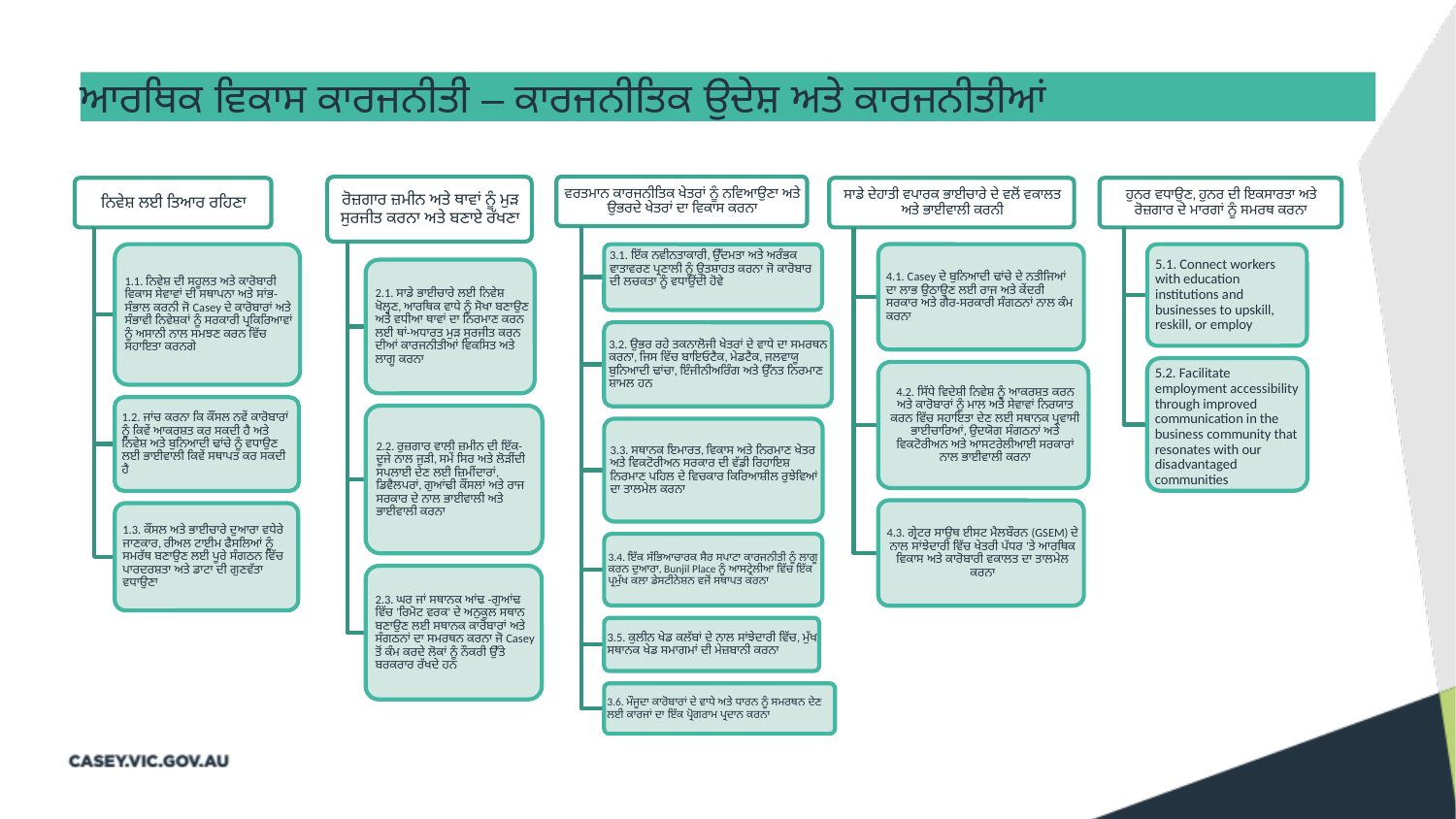

ਆਰਥਿਕ ਵਿਕਾਸ ਕਾਰਜਨੀਤੀ – ਕਾਰਜਨੀਤਿਕ ਉਦੇਸ਼ ਅਤੇ ਕਾਰਜਨੀਤੀਆਂ
ਨਿਵੇਸ਼ ਲਈ ਤਿਆਰ ਰਹਿਣਾ
1.1. ਨਿਵੇਸ਼ ਦੀ ਸਹੂਲਤ ਅਤੇ ਕਾਰੋਬਾਰੀ ਵਿਕਾਸ ਸੇਵਾਵਾਂ ਦੀ ਸਥਾਪਨਾ ਅਤੇ ਸਾਂਭ-ਸੰਭਾਲ ਕਰਨੀ ਜੋ Casey ਦੇ ਕਾਰੋਬਾਰਾਂ ਅਤੇ ਸੰਭਾਵੀ ਨਿਵੇਸ਼ਕਾਂ ਨੂੰ ਸਰਕਾਰੀ ਪ੍ਰਕਿਰਿਆਵਾਂ ਨੂੰ ਅਸਾਨੀ ਨਾਲ ਸਮਝਣ ਕਰਨ ਵਿੱਚ ਸਹਾਇਤਾ ਕਰਨਗੇ
1.2. ਜਾਂਚ ਕਰਨਾ ਕਿ ਕੌਂਸਲ ਨਵੇਂ ਕਾਰੋਬਾਰਾਂ ਨੂੰ ਕਿਵੇਂ ਆਕਰਸ਼ਤ ਕਰ ਸਕਦੀ ਹੈ ਅਤੇ ਨਿਵੇਸ਼ ਅਤੇ ਬੁਨਿਆਦੀ ਢਾਂਚੇ ਨੂੰ ਵਧਾਉਣ ਲਈ ਭਾਈਵਾਲੀ ਕਿਵੇਂ ਸਥਾਪਤ ਕਰ ਸਕਦੀ ਹੈ
1.3. ਕੌਂਸਲ ਅਤੇ ਭਾਈਚਾਰੇ ਦੁਆਰਾ ਵਧੇਰੇ ਜਾਣਕਾਰ, ਰੀਅਲ ਟਾਈਮ ਫੈਸਲਿਆਂ ਨੂੰ ਸਮਰੱਥ ਬਣਾਉਣ ਲਈ ਪੂਰੇ ਸੰਗਠਨ ਵਿੱਚ ਪਾਰਦਰਸ਼ਤਾ ਅਤੇ ਡਾਟਾ ਦੀ ਗੁਣਵੱਤਾ ਵਧਾਉਣਾ
ਰੋਜ਼ਗਾਰ ਜ਼ਮੀਨ ਅਤੇ ਥਾਵਾਂ ਨੂੰ ਮੁੜ ਸੁਰਜੀਤ ਕਰਨਾ ਅਤੇ ਬਣਾਏ ਰੱਖਣਾ
2.1. ਸਾਡੇ ਭਾਈਚਾਰੇ ਲਈ ਨਿਵੇਸ਼ ਖੋਲ੍ਹਣ, ਆਰਥਿਕ ਵਾਧੇ ਨੂੰ ਸੋਖਾ ਬਣਾਉਣ ਅਤੇ ਵਧੀਆ ਥਾਵਾਂ ਦਾ ਨਿਰਮਾਣ ਕਰਨ ਲਈ ਥਾਂ-ਅਧਾਰਤ ਮੁੜ ਸੁਰਜੀਤ ਕਰਨ ਦੀਆਂ ਕਾਰਜਨੀਤੀਆਂ ਵਿਕਸਿਤ ਅਤੇ ਲਾਗੂ ਕਰਨਾ
2.2. ਰੁਜ਼ਗਾਰ ਵਾਲੀ ਜ਼ਮੀਨ ਦੀ ਇੱਕ-ਦੂਜੇ ਨਾਲ ਜੁੜੀ, ਸਮੇਂ ਸਿਰ ਅਤੇ ਲੋੜੀਂਦੀ ਸਪਲਾਈ ਦੇਣ ਲਈ ਜ਼ਿਮੀਂਦਾਰਾਂ, ਡਿਵੈਲਪਰਾਂ, ਗੁਆਂਢੀ ਕੌਂਸਲਾਂ ਅਤੇ ਰਾਜ ਸਰਕਾਰ ਦੇ ਨਾਲ ਭਾਈਵਾਲੀ ਅਤੇ ਭਾਈਵਾਲੀ ਕਰਨਾ
2.3. ਘਰ ਜਾਂ ਸਥਾਨਕ ਆਂਢ -ਗੁਆਂਢ ਵਿੱਚ 'ਰਿਮੋਟ ਵਰਕ' ਦੇ ਅਨੁਕੂਲ ਸਥਾਨ ਬਣਾਉਣ ਲਈ ਸਥਾਨਕ ਕਾਰੋਬਾਰਾਂ ਅਤੇ ਸੰਗਠਨਾਂ ਦਾ ਸਮਰਥਨ ਕਰਨਾ ਜੋ Casey ਤੋਂ ਕੰਮ ਕਰਦੇ ਲੋਕਾਂ ਨੂੰ ਨੌਕਰੀ ਉੱਤੇ ਬਰਕਰਾਰ ਰੱਖਦੇ ਹਨ
ਵਰਤਮਾਨ ਕਾਰਜਨੀਤਿਕ ਖੇਤਰਾਂ ਨੂੰ ਨਵਿਆਉਣਾ ਅਤੇ ਉਭਰਦੇ ਖੇਤਰਾਂ ਦਾ ਵਿਕਾਸ ਕਰਨਾ
3.1. ਇੱਕ ਨਵੀਨਤਾਕਾਰੀ, ਉੱਦਮਤਾ ਅਤੇ ਅਰੰਭਕ ਵਾਤਾਵਰਣ ਪ੍ਰਣਾਲੀ ਨੂੰ ਉਤਸ਼ਾਹਤ ਕਰਨਾ ਜੋ ਕਾਰੋਬਾਰ ਦੀ ਲਚਕਤਾ ਨੂੰ ਵਧਾਉਂਦੀ ਹੋਵੇ
3.2. ਉਭਰ ਰਹੇ ਤਕਨਾਲੋਜੀ ਖੇਤਰਾਂ ਦੇ ਵਾਧੇ ਦਾ ਸਮਰਥਨ ਕਰਨਾ, ਜਿਸ ਵਿੱਚ ਬਾਇਓਟੈਕ, ਮੇਡਟੈਕ, ਜਲਵਾਯੂ ਬੁਨਿਆਦੀ ਢਾਂਚਾ, ਇੰਜੀਨੀਅਰਿੰਗ ਅਤੇ ਉੱਨਤ ਨਿਰਮਾਣ ਸ਼ਾਮਲ ਹਨ
3.3. ਸਥਾਨਕ ਇਮਾਰਤ, ਵਿਕਾਸ ਅਤੇ ਨਿਰਮਾਣ ਖੇਤਰ ਅਤੇ ਵਿਕਟੋਰੀਅਨ ਸਰਕਾਰ ਦੀ ਵੱਡੀ ਰਿਹਾਇਸ਼ ਨਿਰਮਾਣ ਪਹਿਲ ਦੇ ਵਿਚਕਾਰ ਕਿਰਿਆਸ਼ੀਲ ਰੁਝੇਵਿਆਂ ਦਾ ਤਾਲਮੇਲ ਕਰਨਾ
3.4. ਇੱਕ ਸੱਭਿਆਚਾਰਕ ਸੈਰ ਸਪਾਟਾ ਕਾਰਜਨੀਤੀ ਨੂੰ ਲਾਗੂ ਕਰਨ ਦੁਆਰਾ, Bunjil Place ਨੂੰ ਆਸਟ੍ਰੇਲੀਆ ਵਿੱਚ ਇੱਕ ਪ੍ਰਮੁੱਖ ਕਲਾ ਡੇਸਟੀਨੇਸ਼ਨ ਵਜੋਂ ਸਥਾਪਤ ਕਰਨਾ
3.5. ਕੁਲੀਨ ਖੇਡ ਕਲੱਬਾਂ ਦੇ ਨਾਲ ਸਾਂਝੇਦਾਰੀ ਵਿੱਚ, ਮੁੱਖ ਸਥਾਨਕ ਖੇਡ ਸਮਾਗਮਾਂ ਦੀ ਮੇਜ਼ਬਾਨੀ ਕਰਨਾ
3.6. ਮੌਜੂਦਾ ਕਾਰੋਬਾਰਾਂ ਦੇ ਵਾਧੇ ਅਤੇ ਧਾਰਨ ਨੂੰ ਸਮਰਥਨ ਦੇਣ ਲਈ ਕਾਰਜਾਂ ਦਾ ਇੱਕ ਪ੍ਰੋਗਰਾਮ ਪ੍ਰਦਾਨ ਕਰਨਾ
ਸਾਡੇ ਦੇਹਾਤੀ ਵਪਾਰਕ ਭਾਈਚਾਰੇ ਦੇ ਵਲੋਂ ਵਕਾਲਤ ਅਤੇ ਭਾਈਵਾਲੀ ਕਰਨੀ
4.1. Casey ਦੇ ਬੁਨਿਆਦੀ ਢਾਂਚੇ ਦੇ ਨਤੀਜਿਆਂ ਦਾ ਲਾਭ ਉਠਾਉਣ ਲਈ ਰਾਜ ਅਤੇ ਕੇਂਦਰੀ ਸਰਕਾਰ ਅਤੇ ਗੈਰ-ਸਰਕਾਰੀ ਸੰਗਠਨਾਂ ਨਾਲ ਕੰਮ ਕਰਨਾ
4.2. ਸਿੱਧੇ ਵਿਦੇਸ਼ੀ ਨਿਵੇਸ਼ ਨੂੰ ਆਕਰਸ਼ਤ ਕਰਨ ਅਤੇ ਕਾਰੋਬਾਰਾਂ ਨੂੰ ਮਾਲ ਅਤੇ ਸੇਵਾਵਾਂ ਨਿਰਯਾਤ ਕਰਨ ਵਿੱਚ ਸਹਾਇਤਾ ਦੇਣ ਲਈ ਸਥਾਨਕ ਪ੍ਰਵਾਸੀ ਭਾਈਚਾਰਿਆਂ, ਉਦਯੋਗ ਸੰਗਠਨਾਂ ਅਤੇ ਵਿਕਟੋਰੀਅਨ ਅਤੇ ਆਸਟਰੇਲੀਆਈ ਸਰਕਾਰਾਂ ਨਾਲ ਭਾਈਵਾਲੀ ਕਰਨਾ
4.3. ਗ੍ਰੇਟਰ ਸਾਉਥ ਈਸਟ ਮੈਲਬੌਰਨ (GSEM) ਦੇ ਨਾਲ ਸਾਂਝੇਦਾਰੀ ਵਿੱਚ ਖੇਤਰੀ ਪੱਧਰ 'ਤੇ ਆਰਥਿਕ ਵਿਕਾਸ ਅਤੇ ਕਾਰੋਬਾਰੀ ਵਕਾਲਤ ਦਾ ਤਾਲਮੇਲ ਕਰਨਾ
ਹੁਨਰ ਵਧਾਉਣ, ਹੁਨਰ ਦੀ ਇਕਸਾਰਤਾ ਅਤੇ ਰੋਜ਼ਗਾਰ ਦੇ ਮਾਰਗਾਂ ਨੂੰ ਸਮਰਥ ਕਰਨਾ
5.1. Connect workers with education institutions and businesses to upskill, reskill, or employ
5.2. Facilitate employment accessibility through improved communication in the business community that resonates with our disadvantaged communities